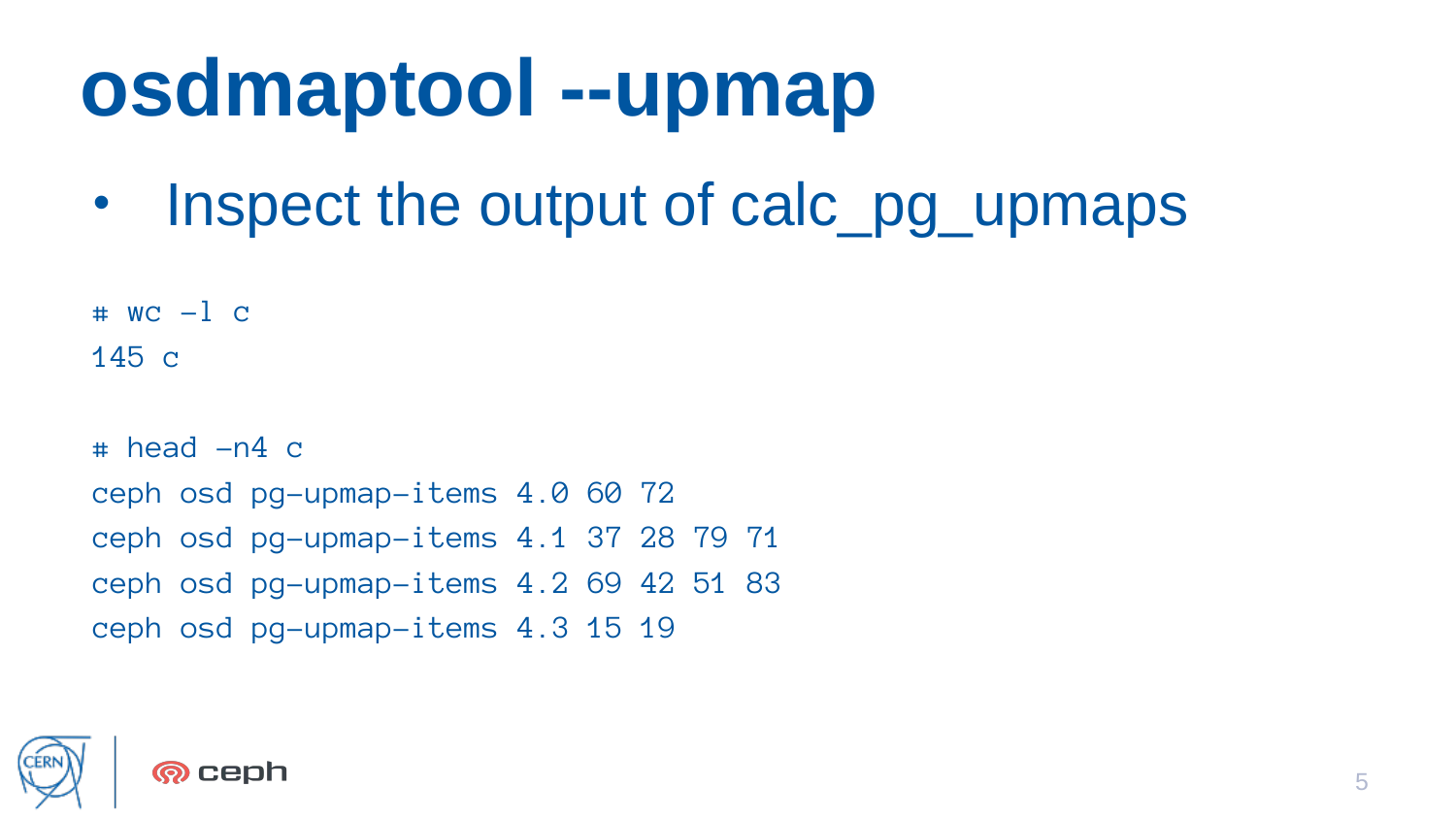

# osdmaptool --upmap
Inspect the output of calc_pg_upmaps

# wc -l c
145 c

# head -n4 c
ceph osd pg-upmap-items 4.0 60 72
ceph osd pg-upmap-items 4.1 37 28 79 71
ceph osd pg-upmap-items 4.2 69 42 51 83
ceph osd pg-upmap-items 4.3 15 19
5